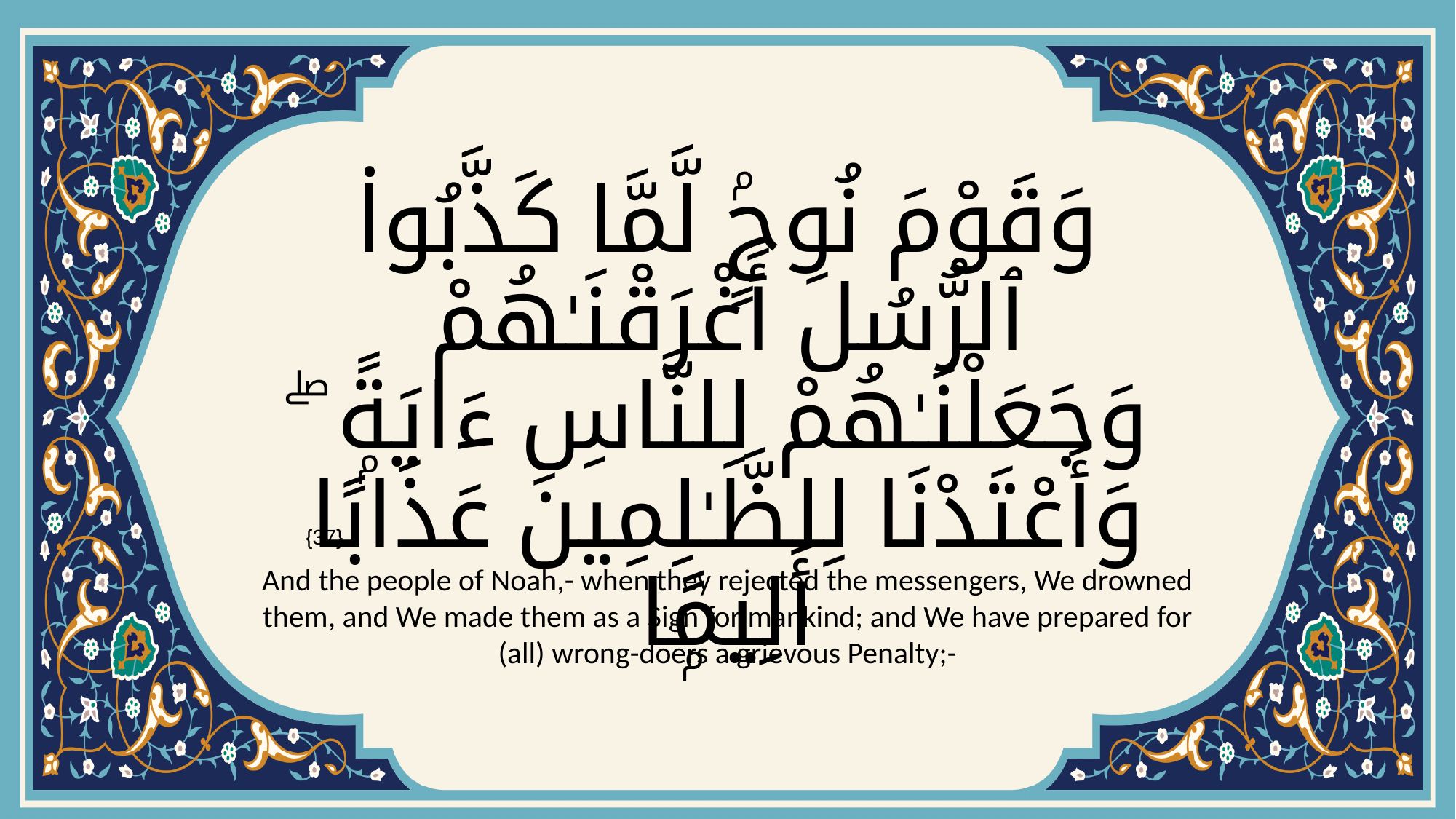

# وَقَوْمَ نُوحٍۢ لَّمَّا كَذَّبُوا۟ ٱلرُّسُلَ أَغْرَقْنَـٰهُمْ وَجَعَلْنَـٰهُمْ لِلنَّاسِ ءَايَةًۭ ۖ وَأَعْتَدْنَا لِلظَّـٰلِمِينَ عَذَابًا أَلِيمًۭا
{37}
And the people of Noah,- when they rejected the messengers, We drowned them, and We made them as a Sign for mankind; and We have prepared for (all) wrong-doers a grievous Penalty;-